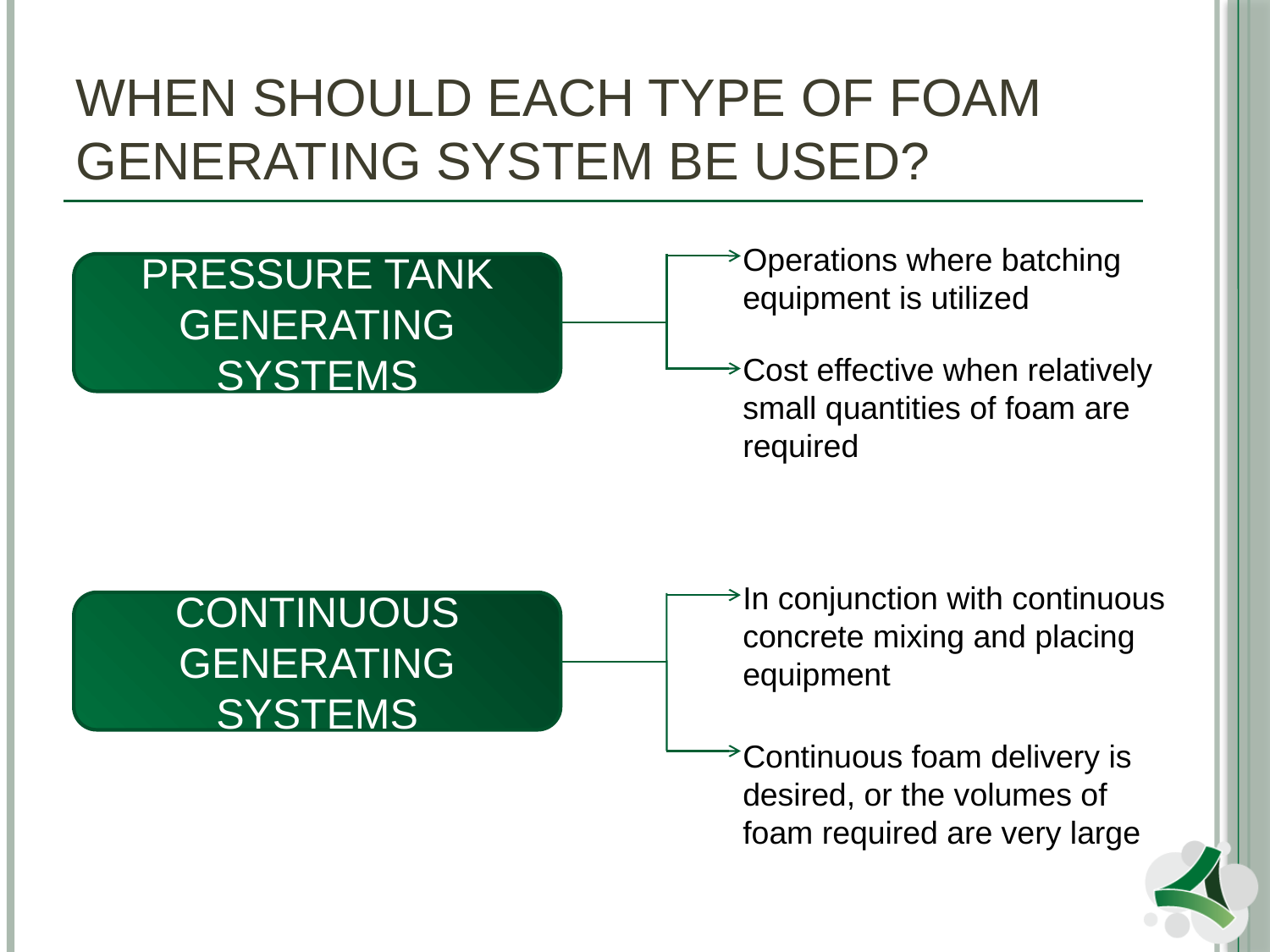

# When should each type of foam generating system be used?
Operations where batching equipment is utilized
PRESSURE TANK GENERATING SYSTEMS
Cost effective when relatively small quantities of foam are required
In conjunction with continuous concrete mixing and placing equipment
CONTINUOUS GENERATING SYSTEMS
Continuous foam delivery is desired, or the volumes of foam required are very large